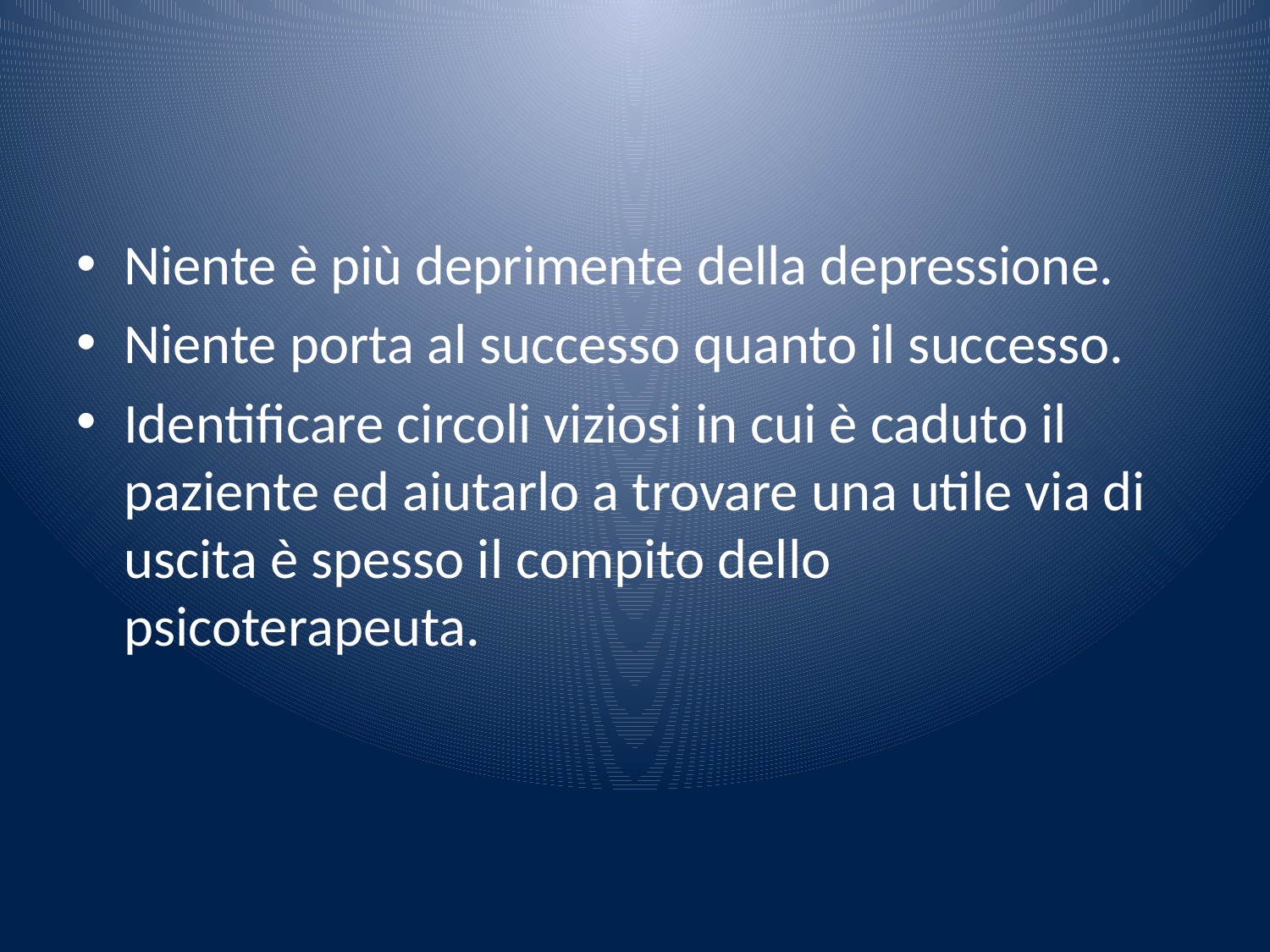

#
Niente è più deprimente della depressione.
Niente porta al successo quanto il successo.
Identificare circoli viziosi in cui è caduto il paziente ed aiutarlo a trovare una utile via di uscita è spesso il compito dello psicoterapeuta.